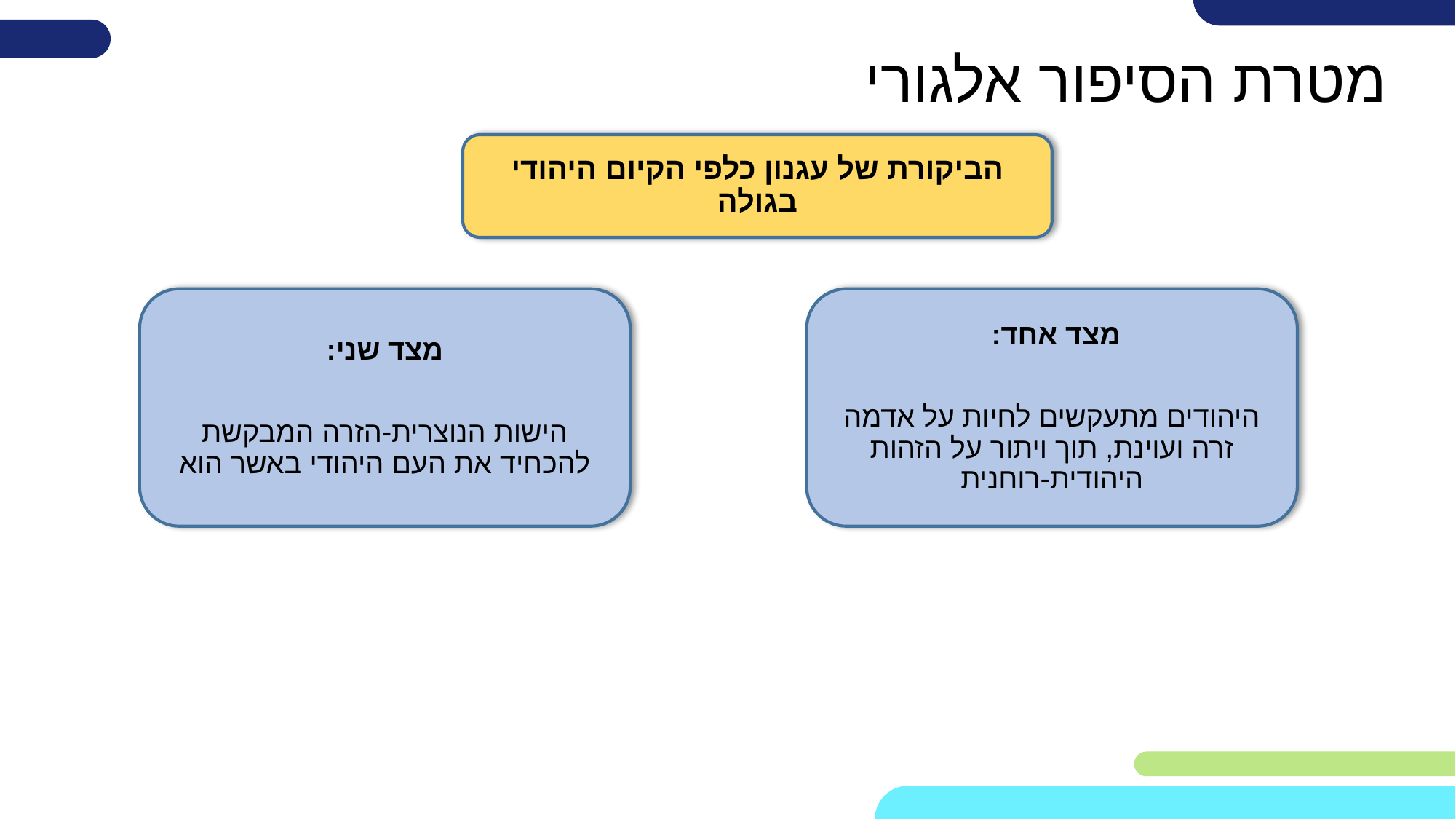

# מטרת הסיפור אלגורי
הביקורת של עגנון כלפי הקיום היהודי בגולה
מצד שני:

הישות הנוצרית-הזרה המבקשת להכחיד את העם היהודי באשר הוא
מצד אחד:

היהודים מתעקשים לחיות על אדמה זרה ועוינת, תוך ויתור על הזהות היהודית-רוחנית